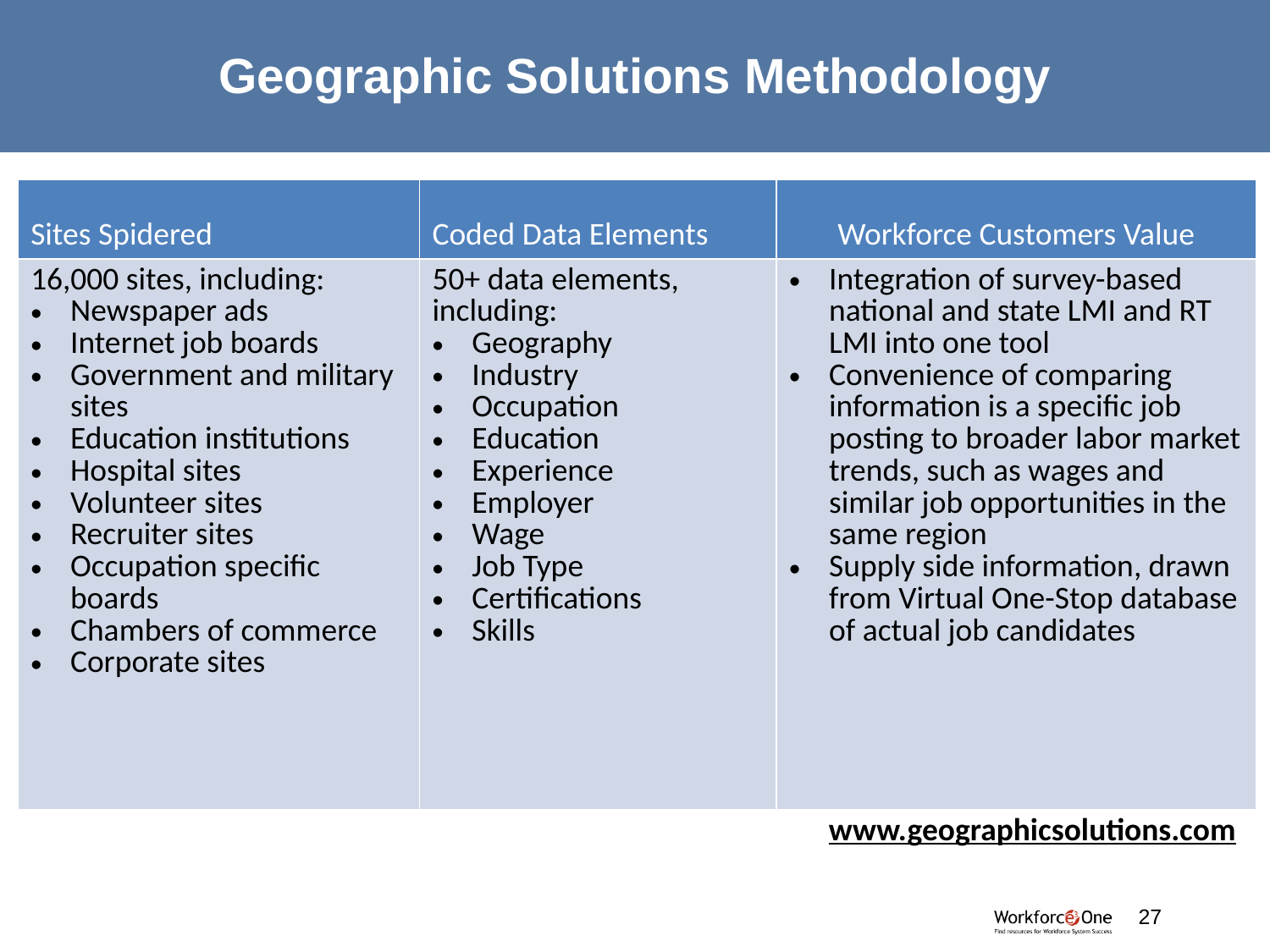

# Geographic Solutions Methodology
| Sites Spidered | Coded Data Elements | Workforce Customers Value |
| --- | --- | --- |
| 16,000 sites, including: Newspaper ads Internet job boards Government and military sites Education institutions Hospital sites Volunteer sites Recruiter sites Occupation specific boards Chambers of commerce Corporate sites | 50+ data elements, including: Geography Industry Occupation Education Experience Employer Wage Job Type Certifications Skills | Integration of survey-based national and state LMI and RT LMI into one tool Convenience of comparing information is a specific job posting to broader labor market trends, such as wages and similar job opportunities in the same region Supply side information, drawn from Virtual One-Stop database of actual job candidates |
| www.geographicsolutions.com |  |  |
27